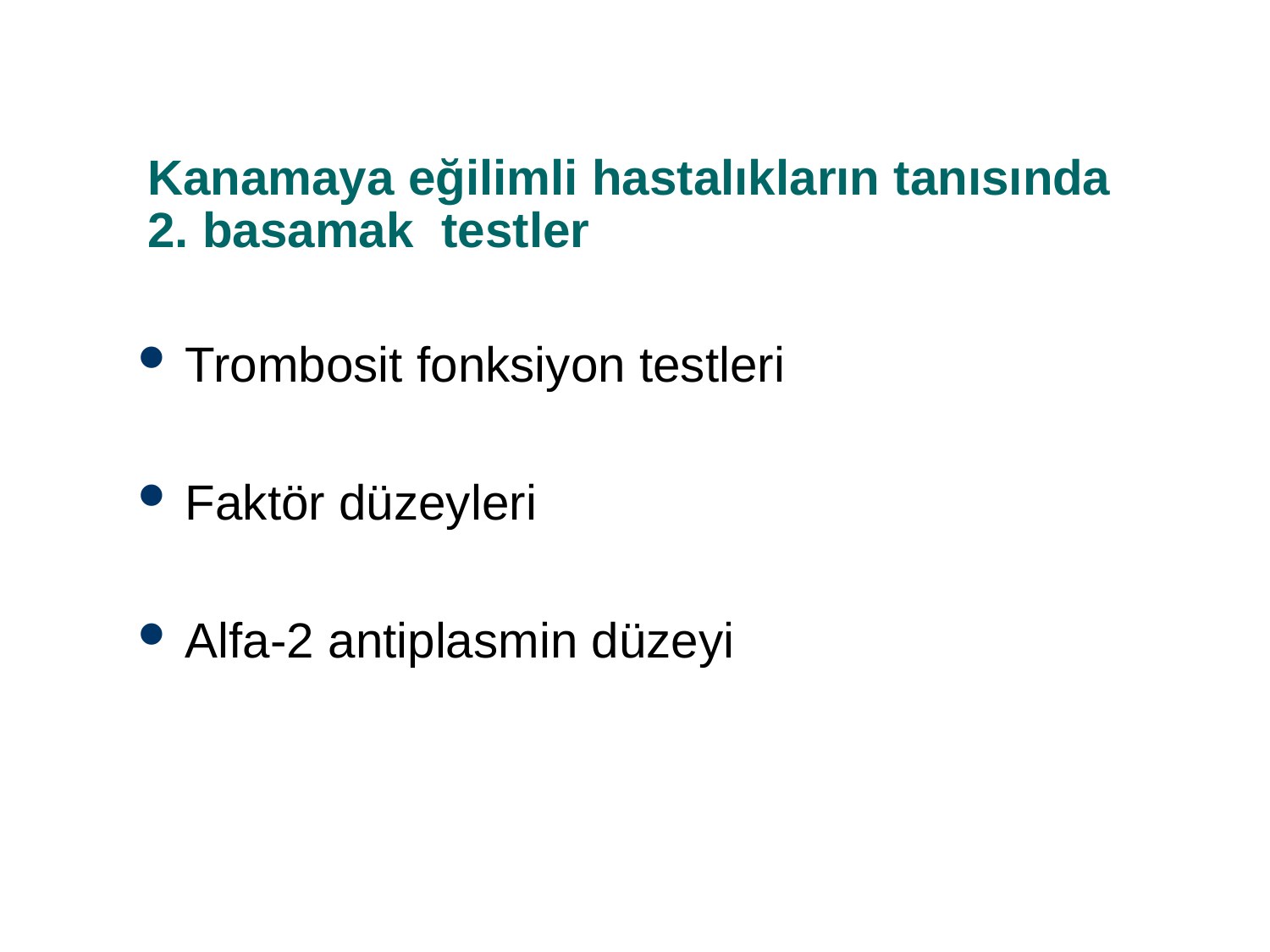

# Kanamaya eğilimli hastalıkların tanısında 2. basamak  testler
Trombosit fonksiyon testleri

Faktör düzeyleri

Alfa-2 antiplasmin düzeyi